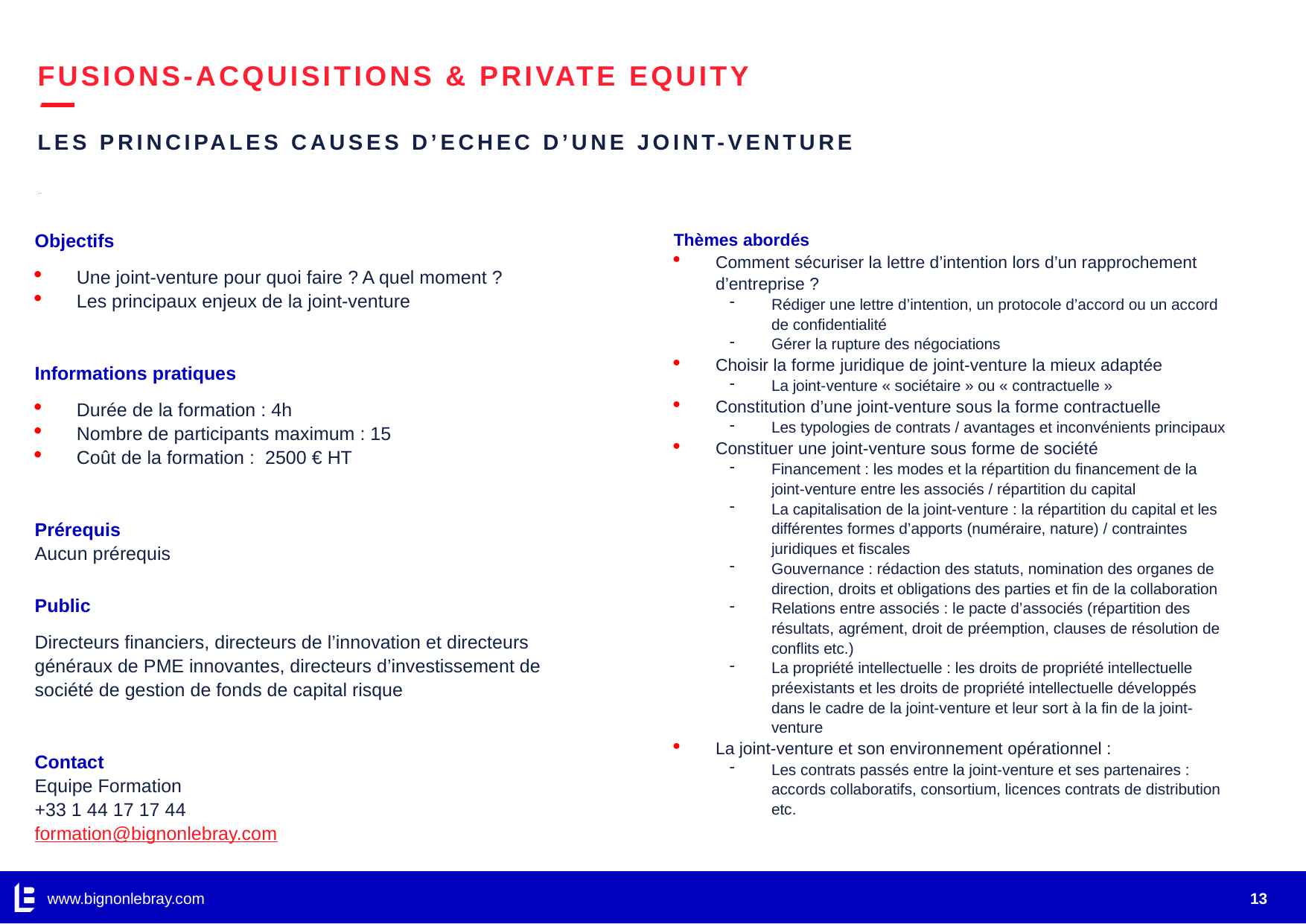

# FUSIONS-ACQUISITIONS & PRIVATE EQUITY
LES PRINCIPALES CAUSES D’ECHEC D’UNE JOINT-VENTURE

…

Objectifs
Une joint-venture pour quoi faire ? A quel moment ?
Les principaux enjeux de la joint-venture

Informations pratiques
Durée de la formation : 4h
Nombre de participants maximum : 15
Coût de la formation :  2500 € HT

Prérequis
Aucun prérequis
Public
Directeurs financiers, directeurs de l’innovation et directeurs généraux de PME innovantes, directeurs d’investissement de société de gestion de fonds de capital risque

Contact
Equipe Formation
+33 1 44 17 17 44
formation@bignonlebray.com

Thèmes abordés
Comment sécuriser la lettre d’intention lors d’un rapprochement d’entreprise ?
Rédiger une lettre d’intention, un protocole d’accord ou un accord de confidentialité
Gérer la rupture des négociations
Choisir la forme juridique de joint-venture la mieux adaptée
La joint-venture « sociétaire » ou « contractuelle »
Constitution d’une joint-venture sous la forme contractuelle
Les typologies de contrats / avantages et inconvénients principaux
Constituer une joint-venture sous forme de société
Financement : les modes et la répartition du financement de la joint-venture entre les associés / répartition du capital
La capitalisation de la joint-venture : la répartition du capital et les différentes formes d’apports (numéraire, nature) / contraintes juridiques et fiscales
Gouvernance : rédaction des statuts, nomination des organes de direction, droits et obligations des parties et fin de la collaboration
Relations entre associés : le pacte d’associés (répartition des résultats, agrément, droit de préemption, clauses de résolution de conflits etc.)
La propriété intellectuelle : les droits de propriété intellectuelle préexistants et les droits de propriété intellectuelle développés dans le cadre de la joint-venture et leur sort à la fin de la joint-venture
La joint-venture et son environnement opérationnel :
Les contrats passés entre la joint-venture et ses partenaires : accords collaboratifs, consortium, licences contrats de distribution etc.

www.bignonlebray.com
13